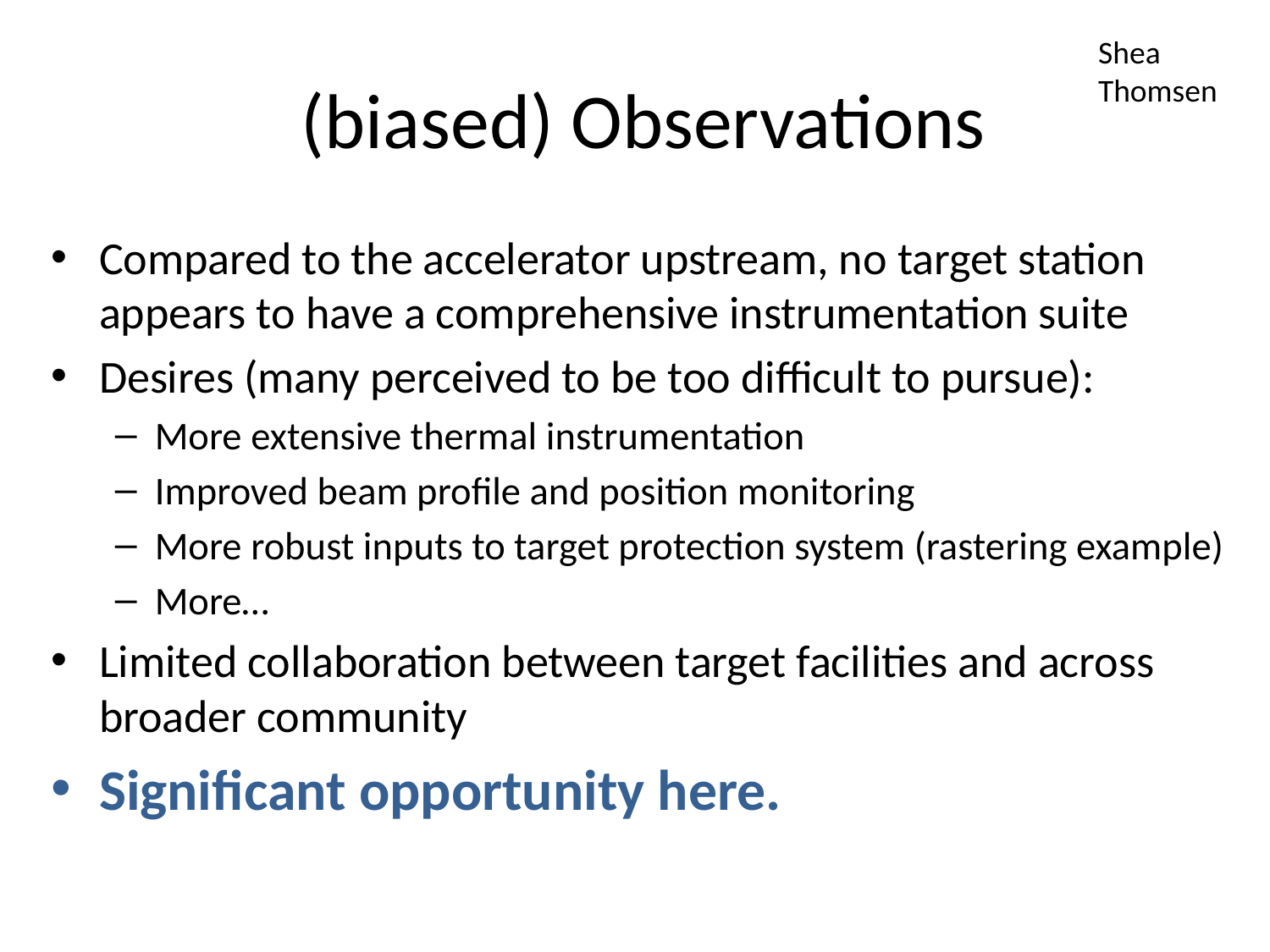

Shea
Thomsen
# (biased) Observations
Compared to the accelerator upstream, no target station appears to have a comprehensive instrumentation suite
Desires (many perceived to be too difficult to pursue):
More extensive thermal instrumentation
Improved beam profile and position monitoring
More robust inputs to target protection system (rastering example)
More…
Limited collaboration between target facilities and across broader community
Significant opportunity here.